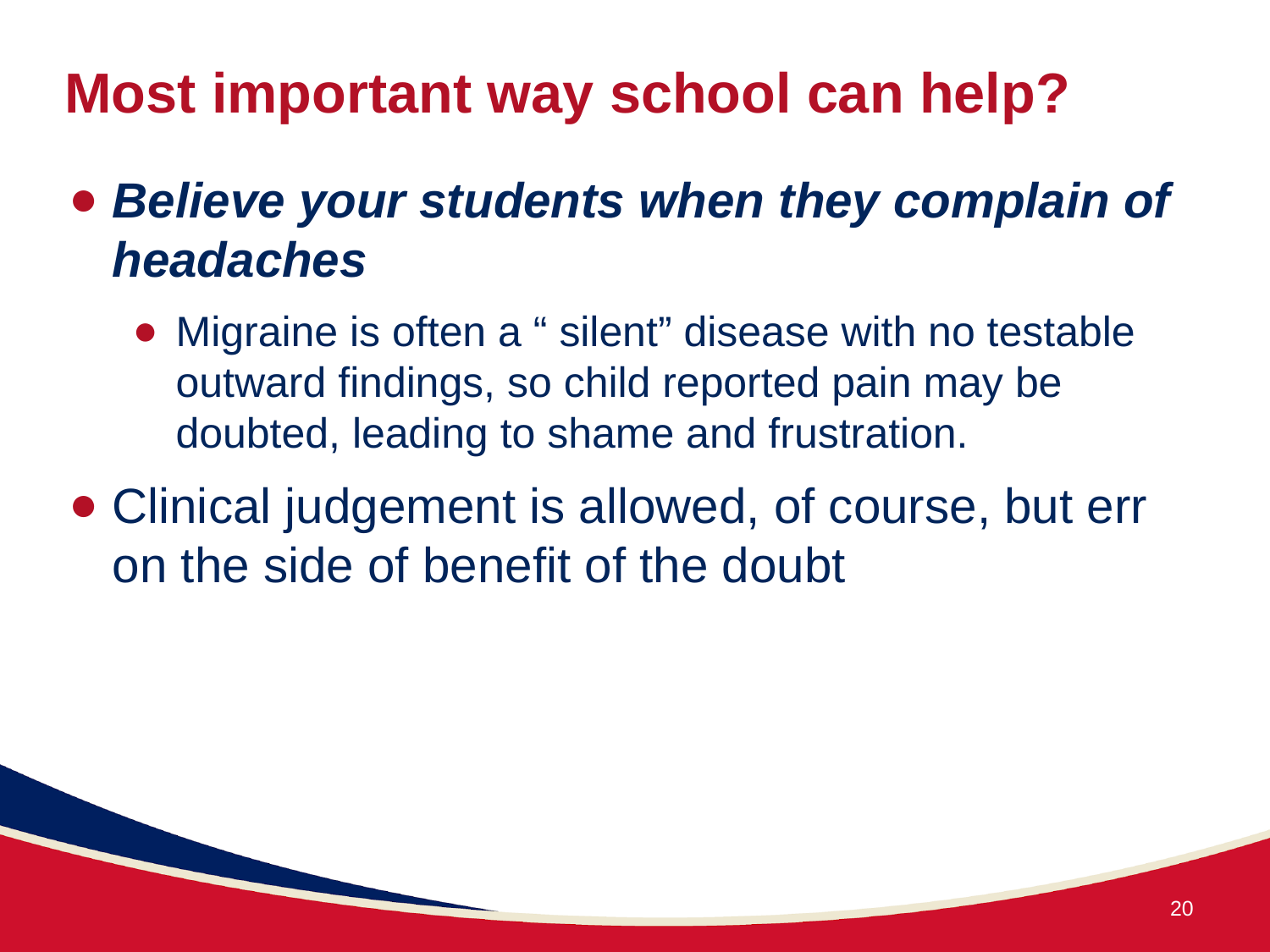

# Most important way school can help?
Believe your students when they complain of headaches
Migraine is often a “ silent” disease with no testable outward findings, so child reported pain may be doubted, leading to shame and frustration.
Clinical judgement is allowed, of course, but err on the side of benefit of the doubt

20